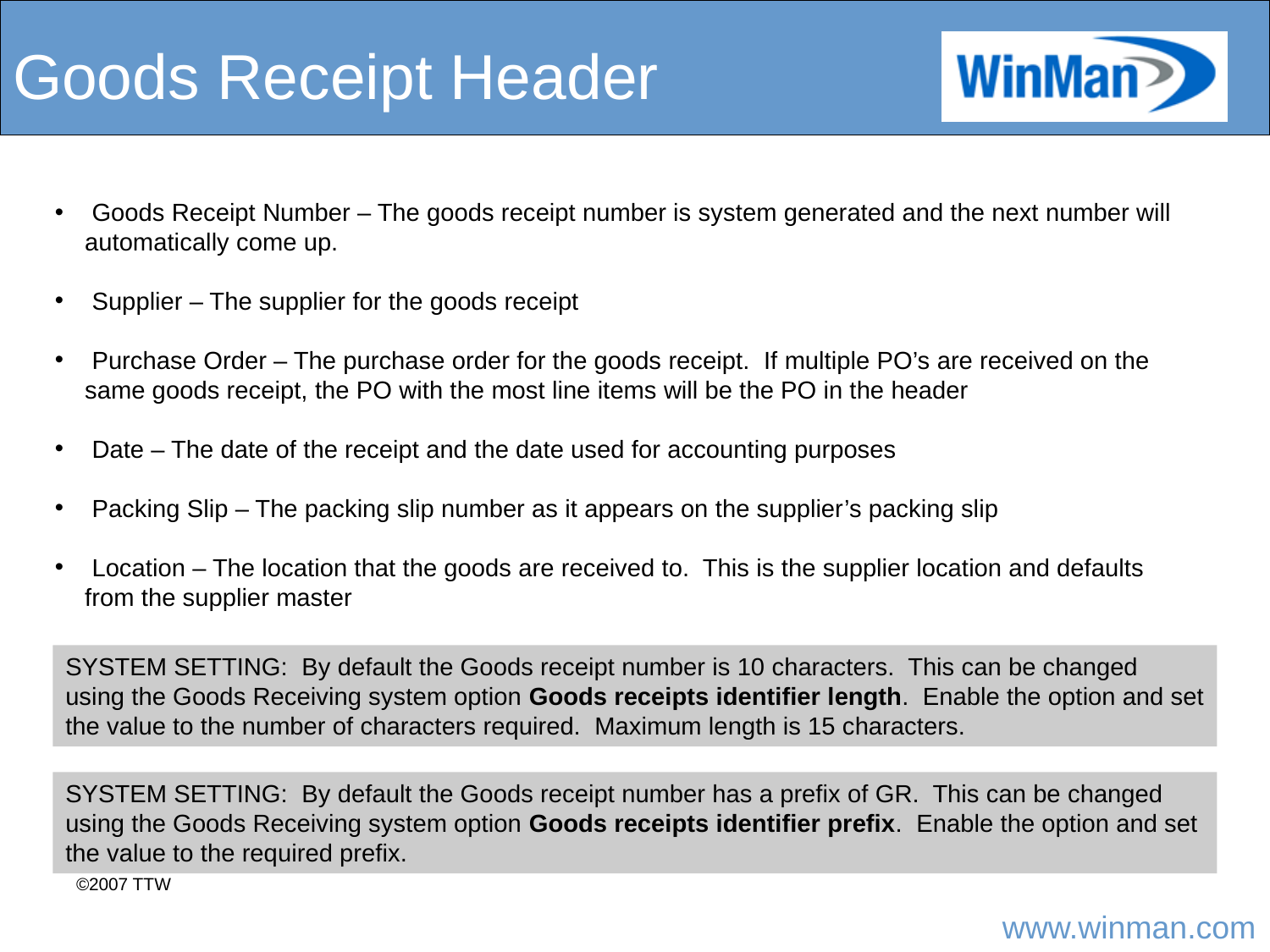

# Goods Receipt Header
 Goods Receipt Number – The goods receipt number is system generated and the next number will automatically come up.

 Supplier – The supplier for the goods receipt

 Purchase Order – The purchase order for the goods receipt.  If multiple PO’s are received on the same goods receipt, the PO with the most line items will be the PO in the header

 Date – The date of the receipt and the date used for accounting purposes

 Packing Slip – The packing slip number as it appears on the supplier’s packing slip

 Location – The location that the goods are received to.  This is the supplier location and defaults from the supplier master
SYSTEM SETTING:  By default the Goods receipt number is 10 characters.  This can be changed using the Goods Receiving system option Goods receipts identifier length.  Enable the option and set the value to the number of characters required.  Maximum length is 15 characters.
SYSTEM SETTING:  By default the Goods receipt number has a prefix of GR.  This can be changed using the Goods Receiving system option Goods receipts identifier prefix.  Enable the option and set the value to the required prefix.
©2007 TTW